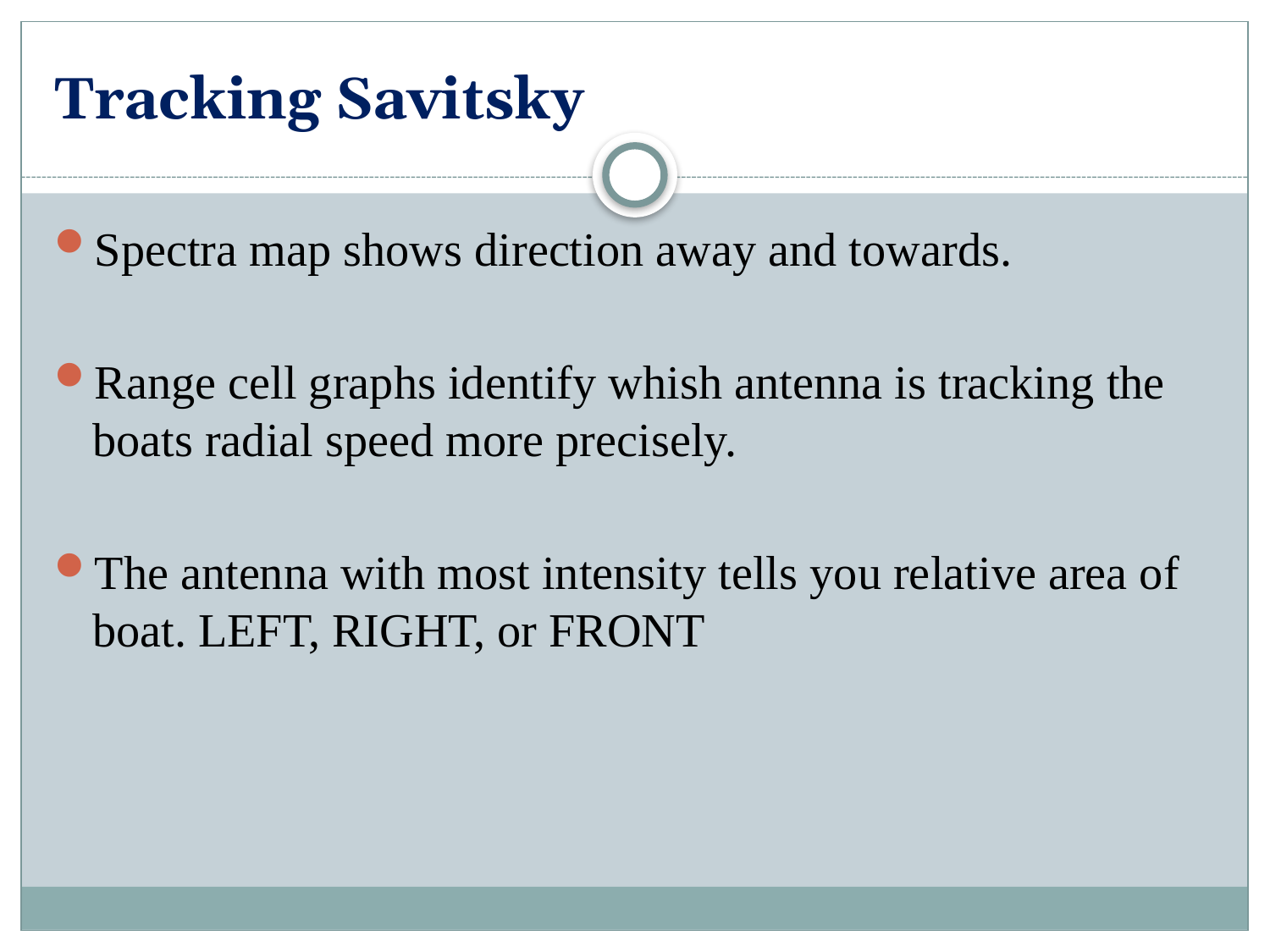

# Tracking Savitsky
Spectra map shows direction away and towards.

Range cell graphs identify whish antenna is tracking the boats radial speed more precisely.

The antenna with most intensity tells you relative area of boat. LEFT, RIGHT, or FRONT